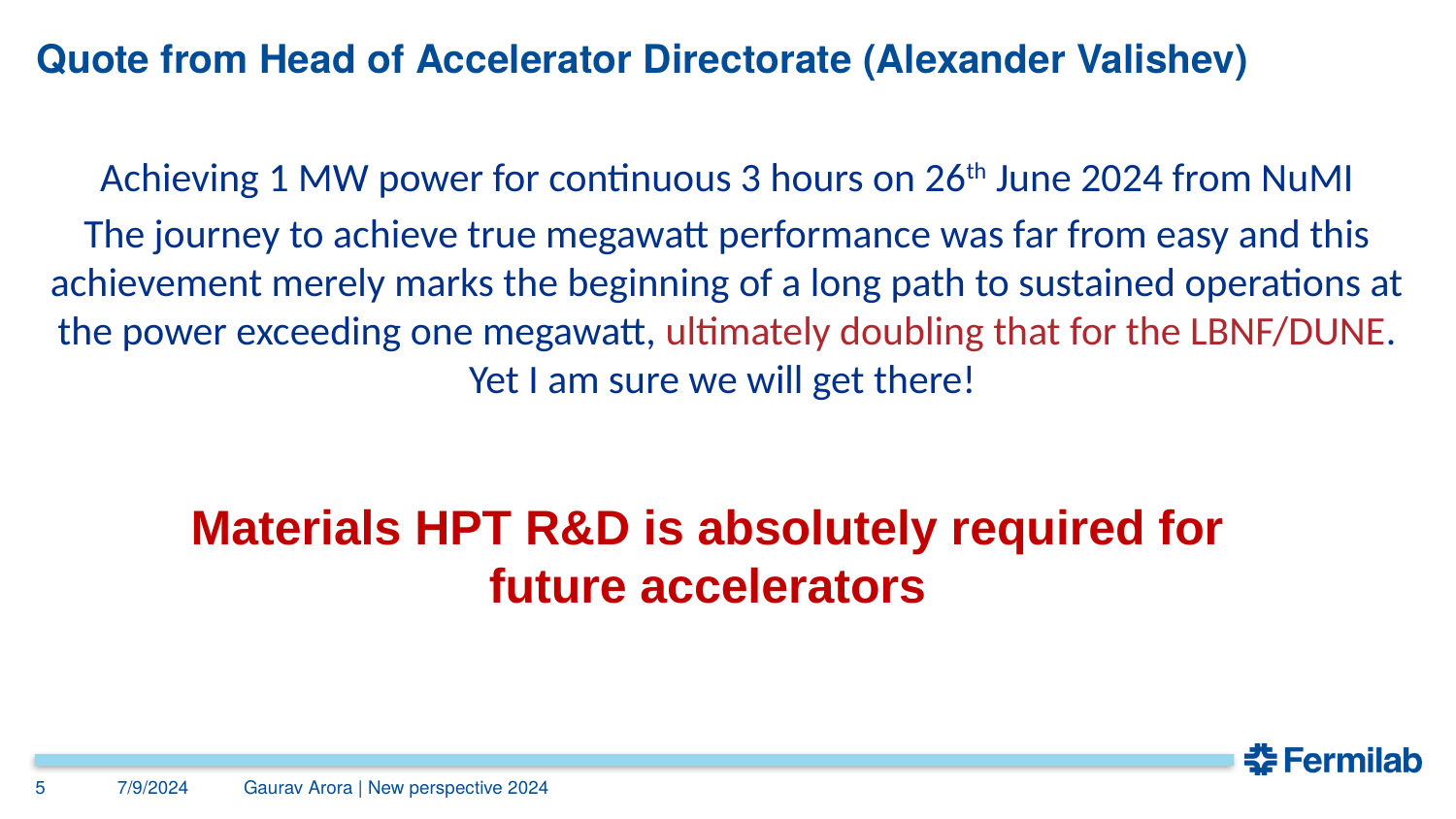

# Quote from Head of Accelerator Directorate (Alexander Valishev)
Achieving 1 MW power for continuous 3 hours on 26th June 2024 from NuMI
The journey to achieve true megawatt performance was far from easy and this achievement merely marks the beginning of a long path to sustained operations at the power exceeding one megawatt, ultimately doubling that for the LBNF/DUNE. Yet I am sure we will get there!
Materials HPT R&D is absolutely required for future accelerators
5
7/9/2024
Gaurav Arora | New perspective 2024